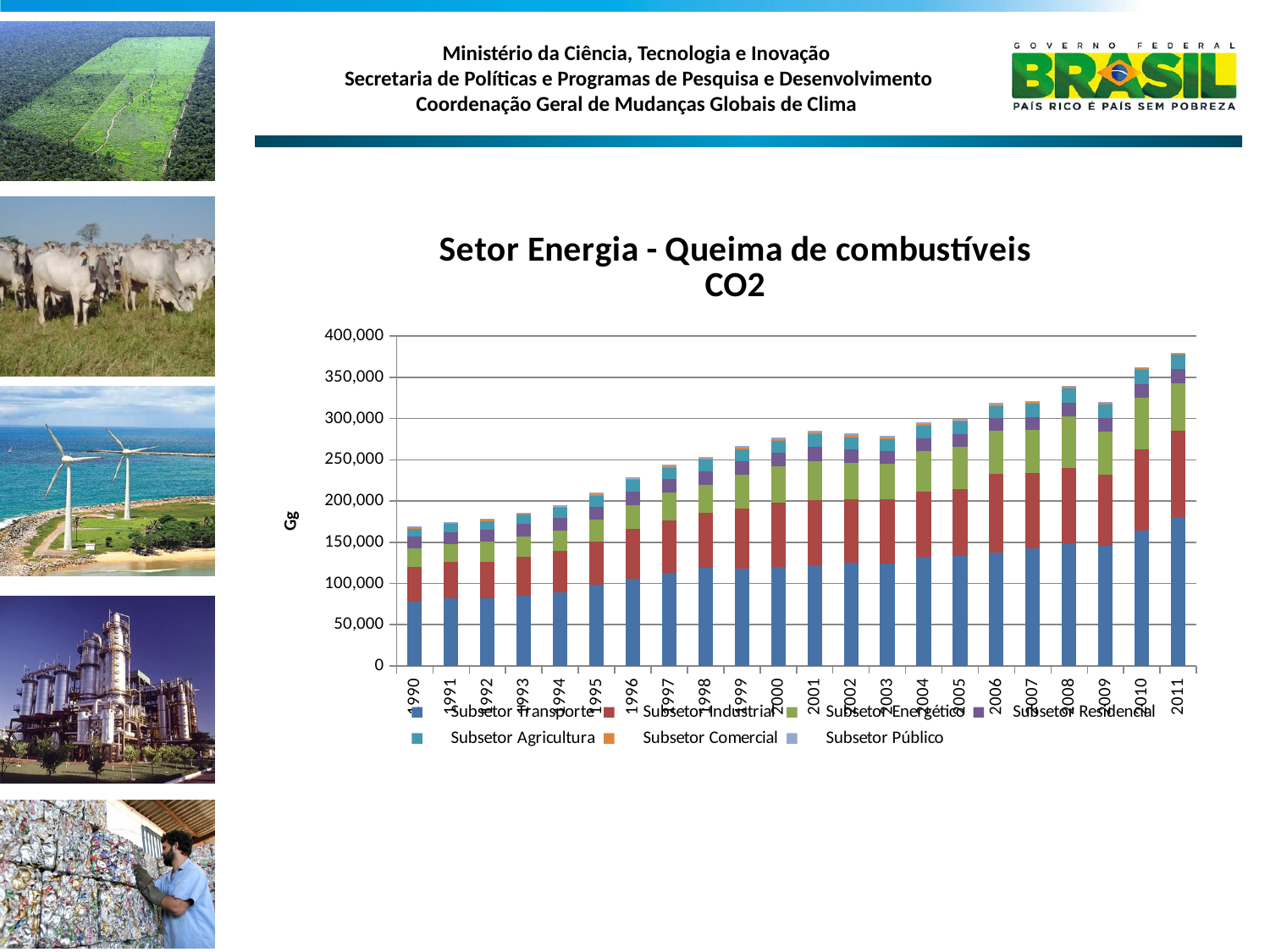

### Chart: Setor Energia - Queima de combustíveis
CO2

| Category |       Subsetor Transporte |       Subsetor Industrial |       Subsetor Energético |       Subsetor Residencial |       Subsetor Agricultura |       Subsetor Comercial |       Subsetor Público |
|---|---|---|---|---|---|---|---|
| 1990 | 77787.23977245534 | 42514.85847137585 | 22651.193421026703 | 13696.27043541768 | 9743.137157090698 | 2051.29512425376 | 498.05996103642235 |
| 1991 | 81880.7949926707 | 44014.78304320906 | 22319.804873545967 | 14070.663775402345 | 10165.12689906727 | 1908.299209137552 | 513.62654386032 |
| 1992 | 82201.98340765746 | 44306.71717870744 | 24314.272308165302 | 14561.991234475343 | 10458.131535605555 | 1953.3768022719719 | 494.870162849568 |
| 1993 | 85330.4822195488 | 47100.93317572792 | 24636.532087222662 | 15097.309790855685 | 11553.969366548927 | 1534.8422535042962 | 868.3420733974799 |
| 1994 | 89655.6751314625 | 49522.41087627495 | 25000.155294533244 | 15078.816975017664 | 12203.033104042308 | 1554.153546958056 | 1939.4077417308004 |
| 1995 | 98628.66005872136 | 52604.20530884466 | 26336.35922265588 | 15775.170751525682 | 13084.051747323349 | 1548.8941588013518 | 2055.423243027924 |
| 1996 | 105921.94923054069 | 60237.76477058373 | 29128.271906309485 | 16424.54627771232 | 13658.940126394597 | 1594.799637165504 | 1484.714671414524 |
| 1997 | 112370.62337369408 | 64449.84478896002 | 33048.20366221524 | 16445.16357292037 | 14192.397388625543 | 1697.519094675228 | 1605.047477235444 |
| 1998 | 119091.33999445378 | 66727.99893201308 | 33830.76451536322 | 16584.796212839712 | 13679.402309957342 | 1823.073354235188 | 1815.417790560792 |
| 1999 | 117996.34719335525 | 72814.12363557135 | 40811.35876395641 | 16915.700022685203 | 14344.558493099872 | 1954.9054407587762 | 2382.6230518313523 |
| 2000 | 119563.64394543286 | 78924.21646495925 | 43278.38306831082 | 16999.130695103566 | 14003.724376753453 | 2196.9767383878598 | 2099.761145414064 |
| 2001 | 122544.47820155612 | 78141.68704794755 | 48042.74896847918 | 17066.738095138513 | 15416.291676480556 | 2318.3571481389004 | 2153.800486354176 |
| 2002 | 125040.30552375919 | 77422.92515776744 | 43500.52389069142 | 16501.23474935798 | 15048.355683227725 | 2583.9199308871557 | 2188.550814231672 |
| 2003 | 124532.17085401306 | 77061.86263225146 | 43262.38919671782 | 15370.526993166577 | 15131.165483518524 | 1870.1064696398037 | 1840.5088393693322 |
| 2004 | 132241.60009934902 | 79219.95764114094 | 49267.904060544985 | 15698.5006732092 | 14917.94255061871 | 2015.1224076947042 | 1865.584006180092 |
| 2005 | 132862.21054594425 | 81660.2777389194 | 51457.42845688925 | 15429.066174981577 | 14807.76195666973 | 1886.337999033813 | 1724.75139000219 |
| 2006 | 137238.10515859813 | 95372.81728616824 | 52236.344405180615 | 15454.417134060432 | 14979.153600648588 | 1945.47197710623 | 1653.968405991322 |
| 2007 | 142754.05480616973 | 91160.58291160944 | 52191.29772003331 | 15956.568593294154 | 15799.4611775764 | 1976.8528730185292 | 1792.699013419575 |
| 2008 | 148415.59079385633 | 91808.23128966219 | 62650.760233641806 | 16358.917396831366 | 17295.628550489157 | 1771.6426908784574 | 1642.5534021155117 |
| 2009 | 146025.92886601522 | 86363.48603653324 | 52086.98583115962 | 16564.848673981374 | 16615.060046739396 | 1354.1974388888698 | 1681.732691327545 |
| 2010 | 164250.74582334448 | 97987.45818743628 | 62929.02920622329 | 17071.17247074343 | 17172.36943430251 | 1433.538077271562 | 1179.9608085809837 |
| 2011 | 180270.93312352925 | 104592.79363835159 | 58446.05494131362 | 17306.532278079398 | 16646.495548826293 | 1445.3921189495056 | 1234.177946164644 |